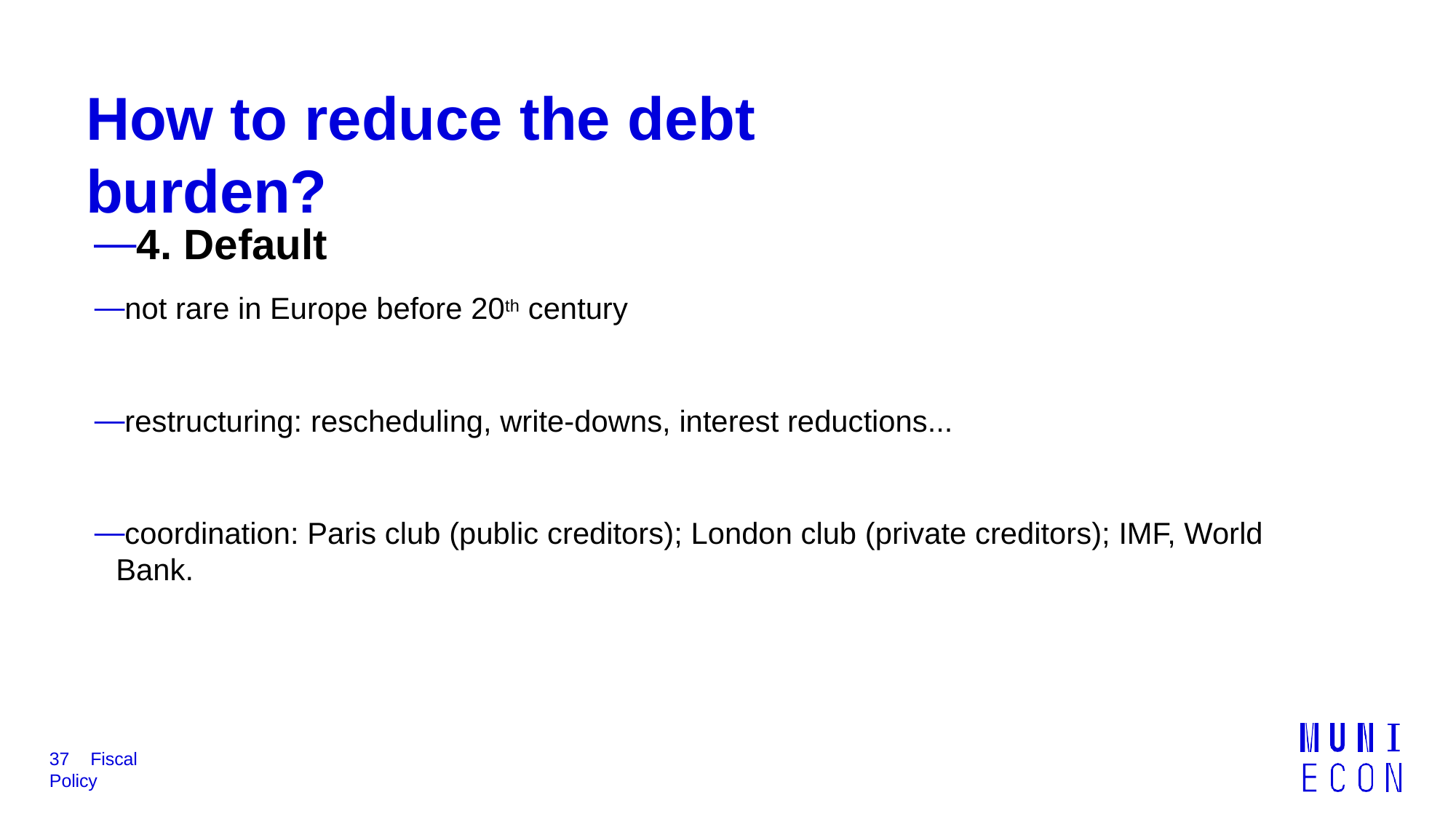

# How to reduce the debt burden?
4. Default
not rare in Europe before 20th century

restructuring: rescheduling, write-downs, interest reductions...

coordination: Paris club (public creditors); London club (private creditors); IMF, World Bank.
37	Fiscal Policy